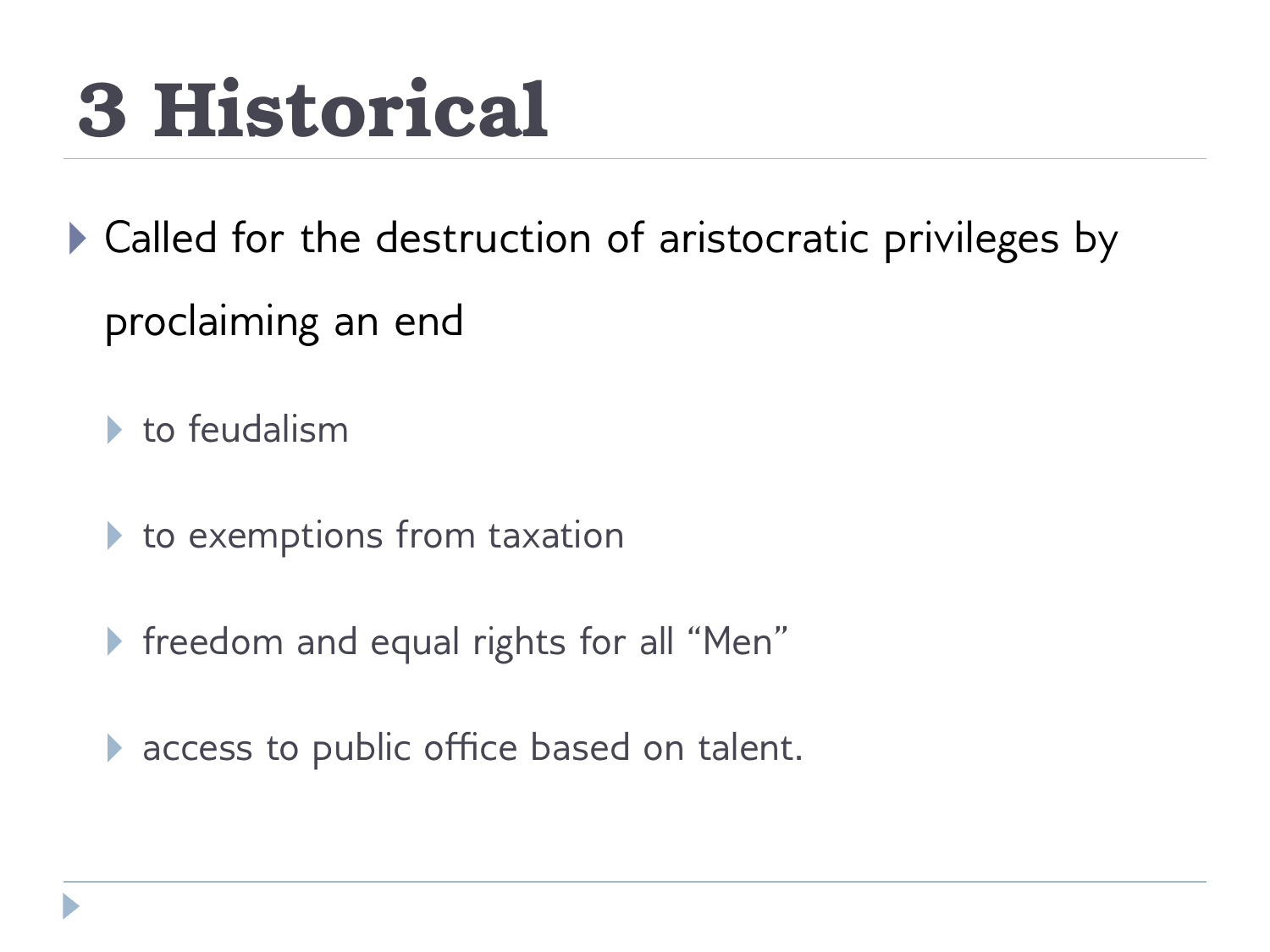

# 3 Historical
Called for the destruction of aristocratic privileges by proclaiming an end
to feudalism
to exemptions from taxation
freedom and equal rights for all “Men”
access to public office based on talent.